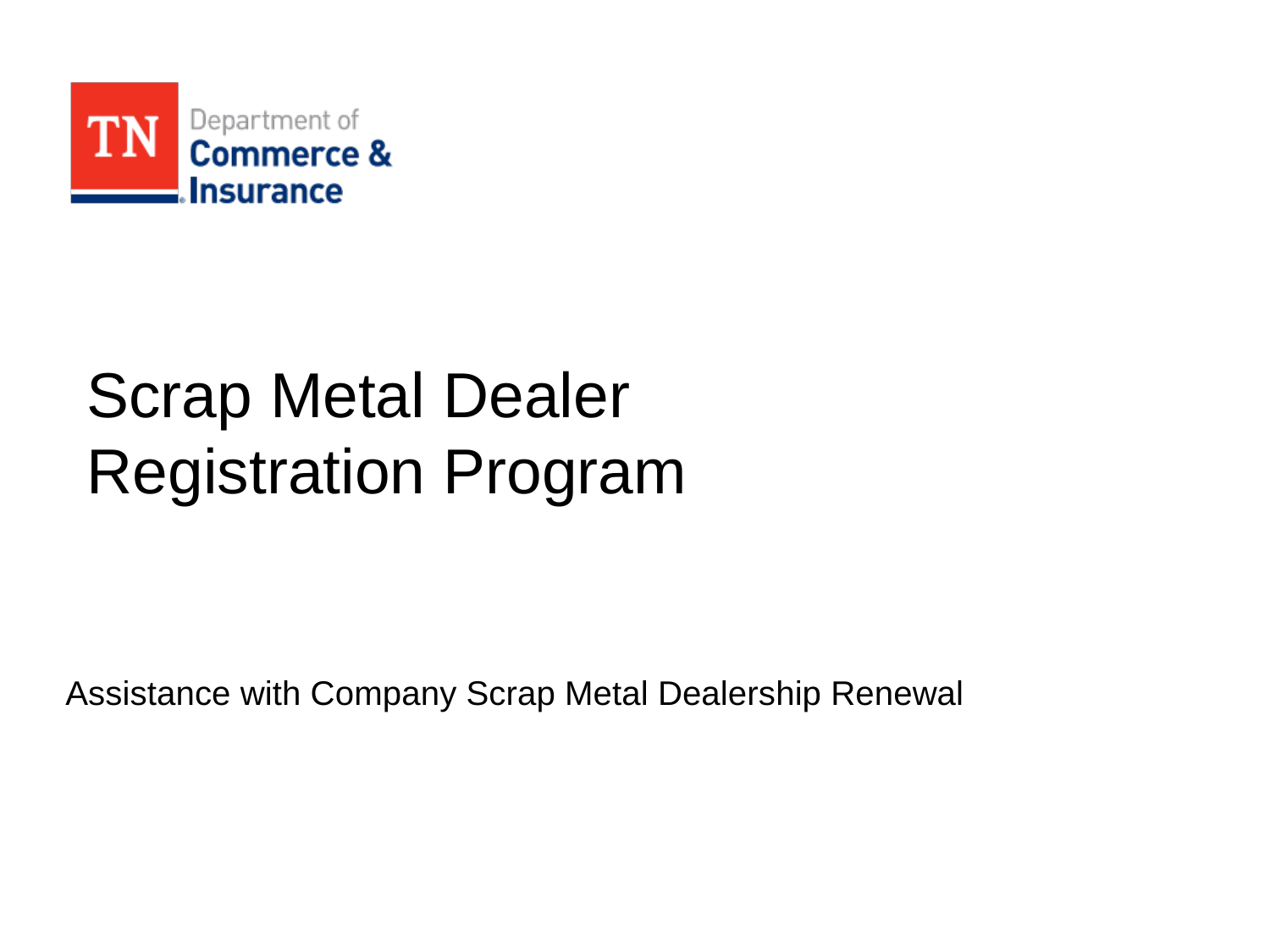

# Scrap Metal Dealer Registration Program

Assistance with Company Scrap Metal Dealership Renewal